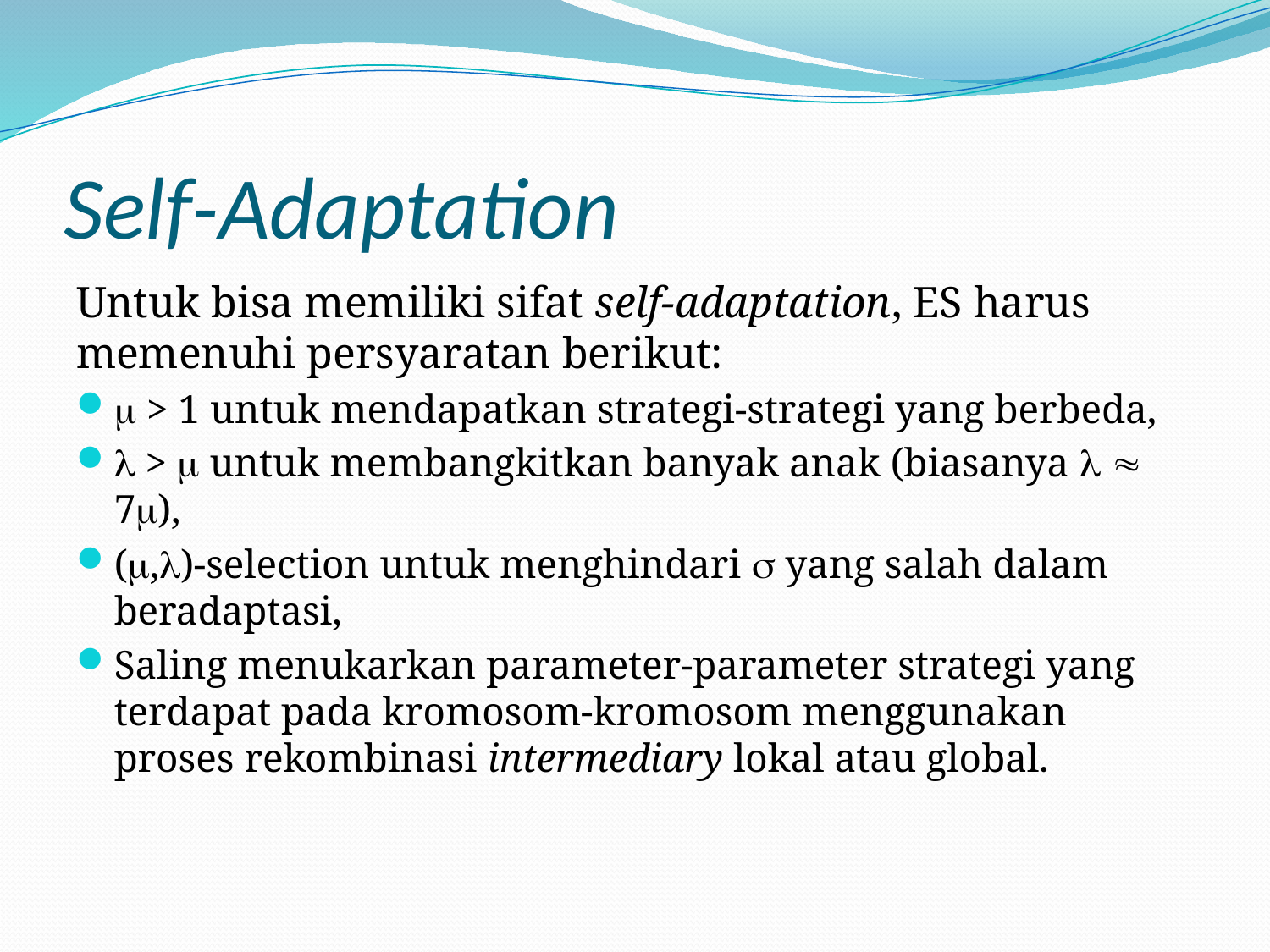

# Self-Adaptation
Untuk bisa memiliki sifat self-adaptation, ES harus memenuhi persyaratan berikut:
μ > 1 untuk mendapatkan strategi-strategi yang berbeda,
λ > μ untuk membangkitkan banyak anak (biasanya λ ≈ 7μ),
(μ,λ)-selection untuk menghindari σ yang salah dalam beradaptasi,
Saling menukarkan parameter-parameter strategi yang terdapat pada kromosom-kromosom menggunakan proses rekombinasi intermediary lokal atau global.